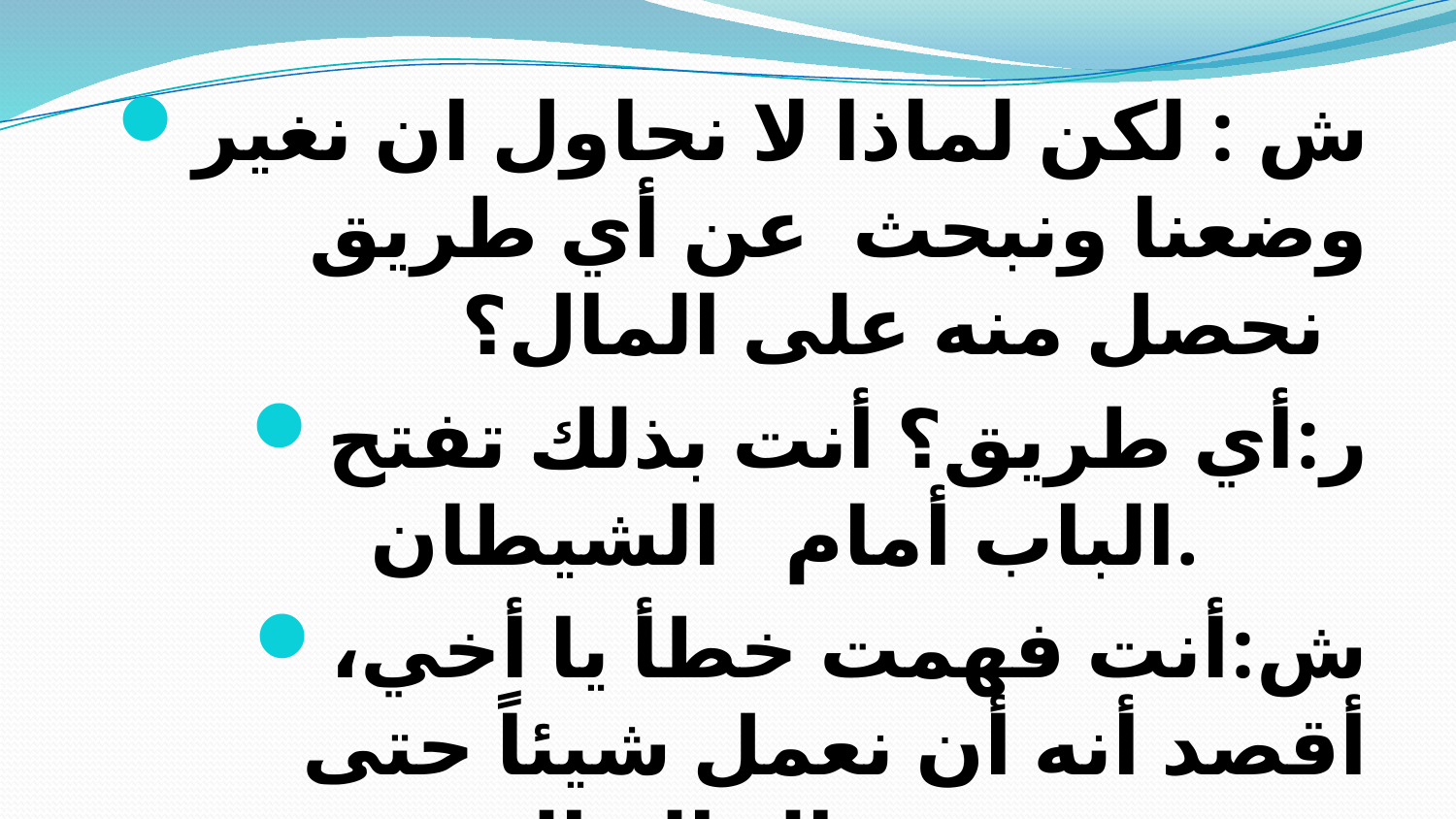

ش : لكن لماذا لا نحاول ان نغير وضعنا ونبحث  عن أي طريق نحصل منه على المال؟
ر:أي طريق؟ أنت بذلك تفتح الباب أمام   الشيطان.
ش:أنت فهمت خطأ يا أخي، أقصد أنه أن نعمل شيئاً حتى نخرج من هذه الحالة الحرجة التى نعيش ها دائما .فمن حقنا ان نملك المال كما يملكه الثيرون.